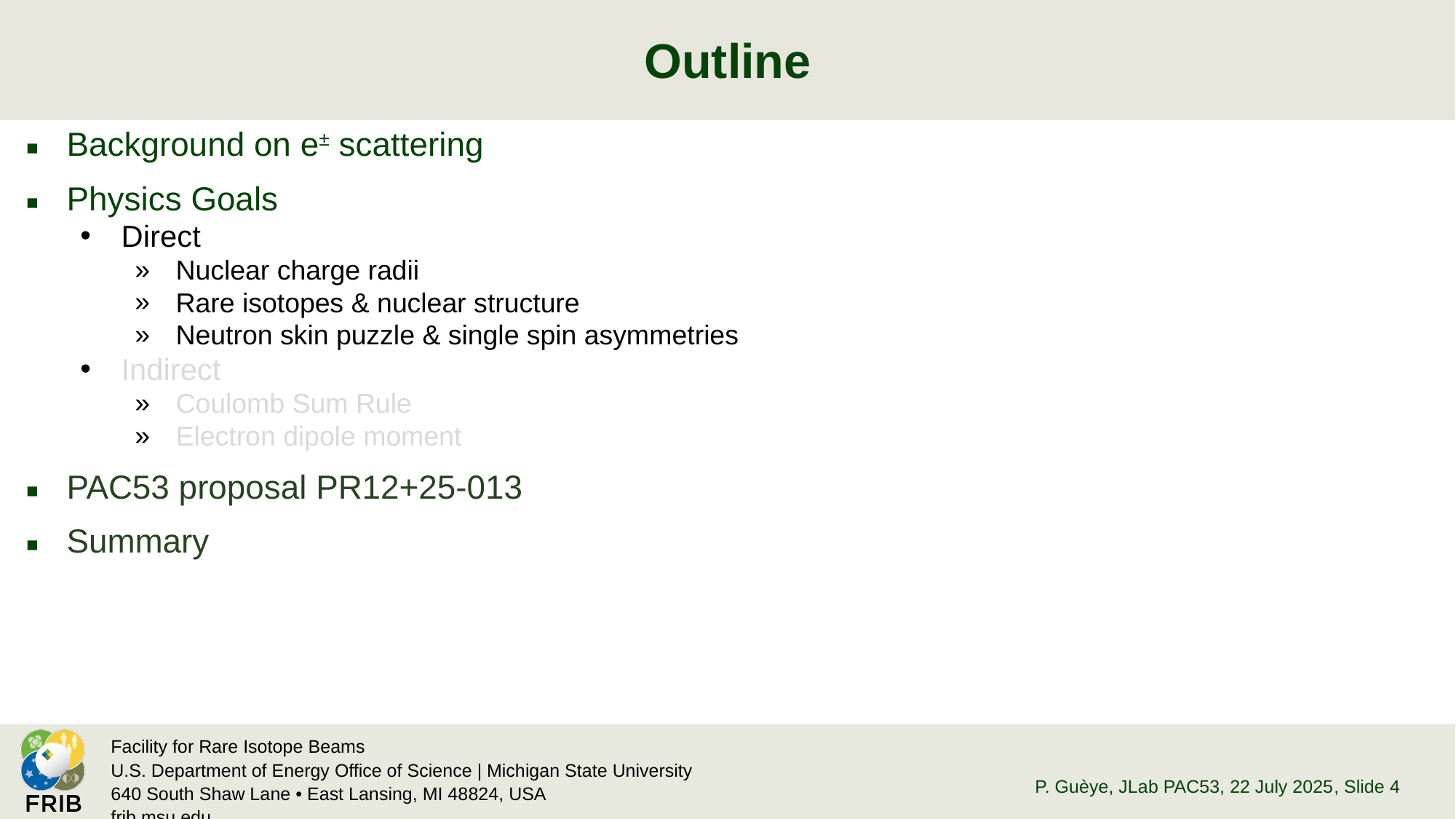

# Outline
Background on e± scattering
Physics Goals
Direct
Nuclear charge radii
Rare isotopes & nuclear structure
Neutron skin puzzle & single spin asymmetries
Indirect
Coulomb Sum Rule
Electron dipole moment
PAC53 proposal PR12+25-013
Summary

P. Guèye, JLab PAC53, 22 July 2025
, Slide 4